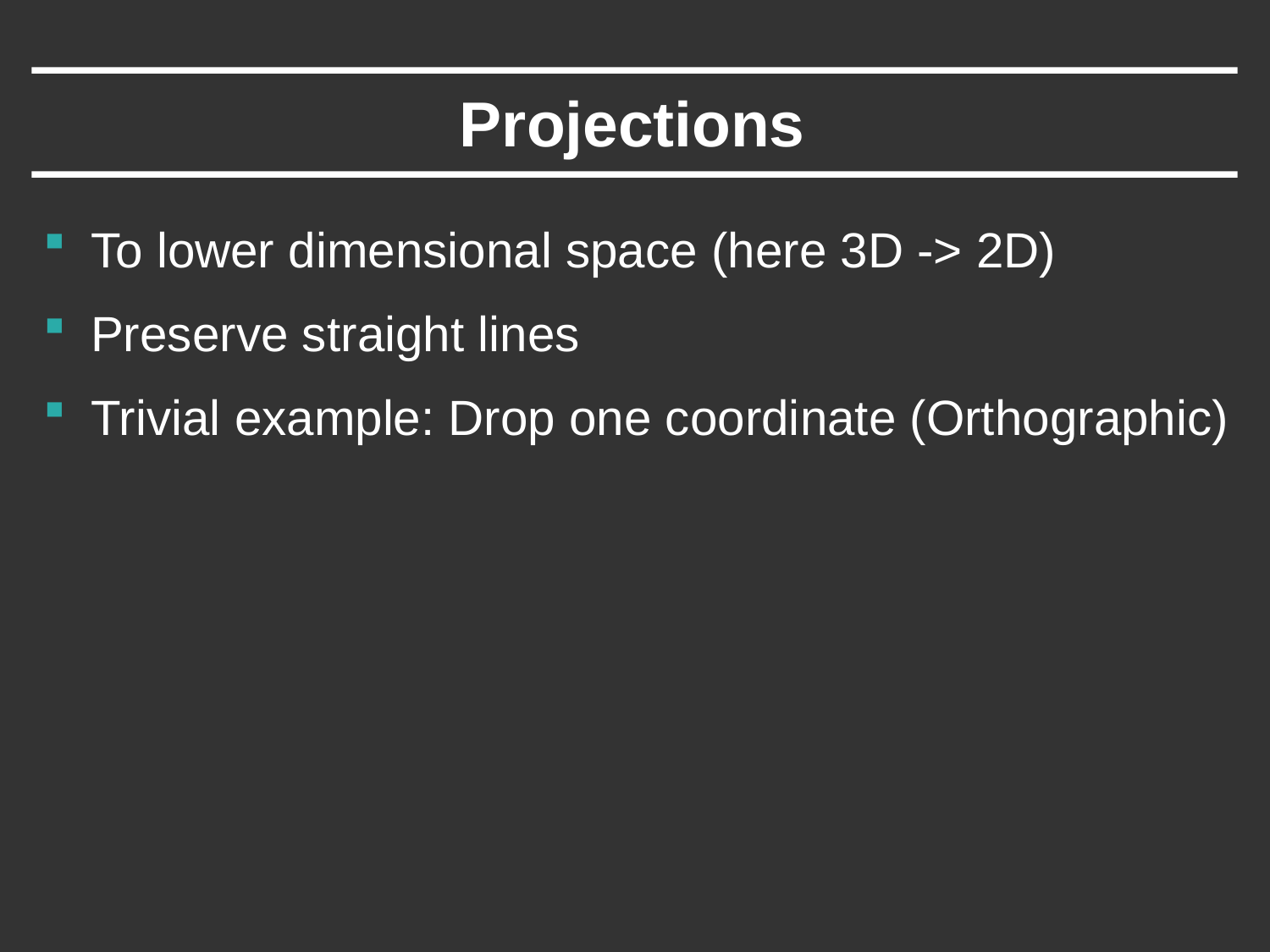

# Projections
To lower dimensional space (here 3D -> 2D)
Preserve straight lines
Trivial example: Drop one coordinate (Orthographic)